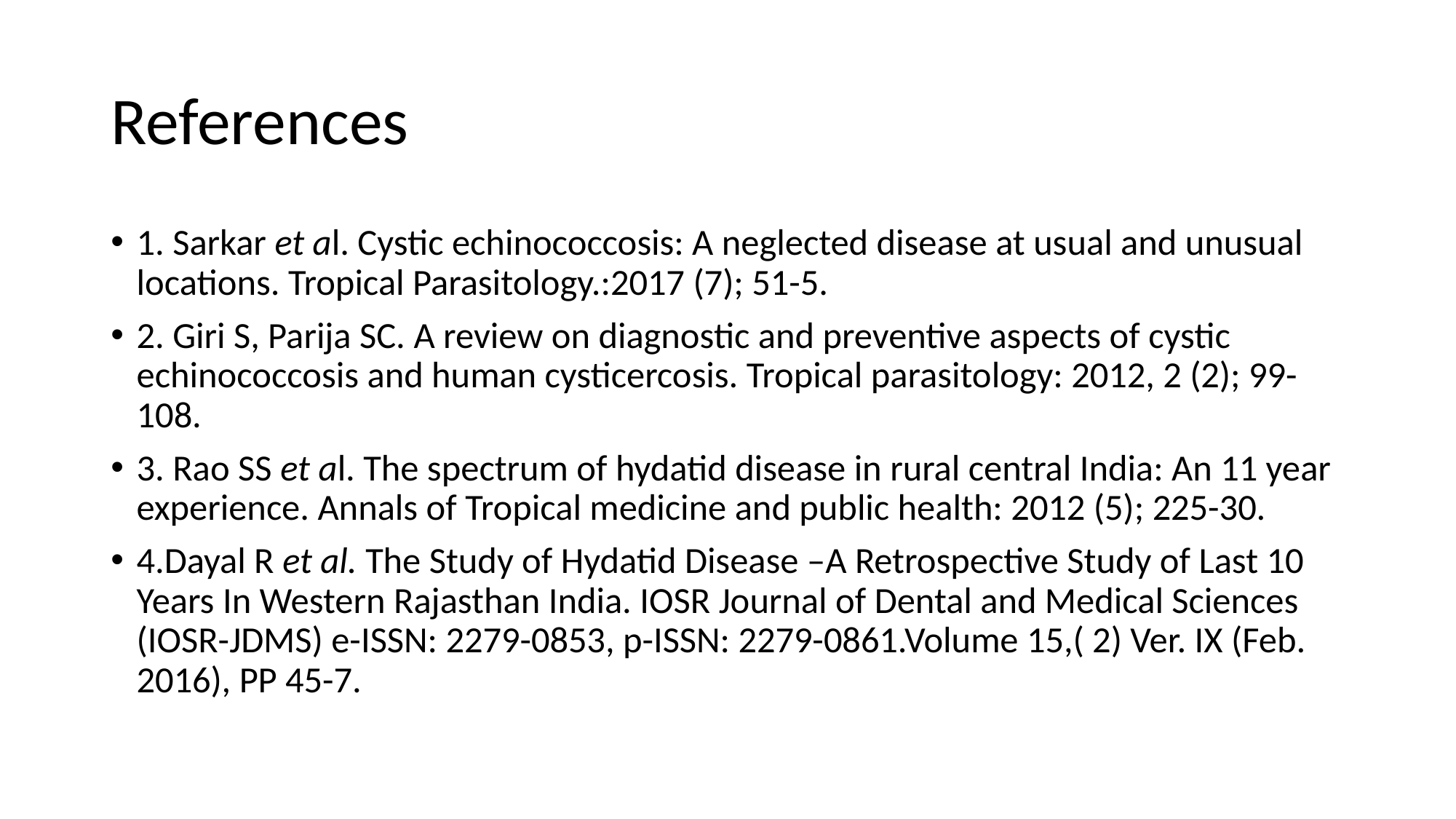

# References
1. Sarkar et al. Cystic echinococcosis: A neglected disease at usual and unusual locations. Tropical Parasitology.:2017 (7); 51-5.
2. Giri S, Parija SC. A review on diagnostic and preventive aspects of cystic echinococcosis and human cysticercosis. Tropical parasitology: 2012, 2 (2); 99-108.
3. Rao SS et al. The spectrum of hydatid disease in rural central India: An 11 year experience. Annals of Tropical medicine and public health: 2012 (5); 225-30.
4.Dayal R et al. The Study of Hydatid Disease –A Retrospective Study of Last 10 Years In Western Rajasthan India. IOSR Journal of Dental and Medical Sciences (IOSR-JDMS) e-ISSN: 2279-0853, p-ISSN: 2279-0861.Volume 15,( 2) Ver. IX (Feb. 2016), PP 45-7.